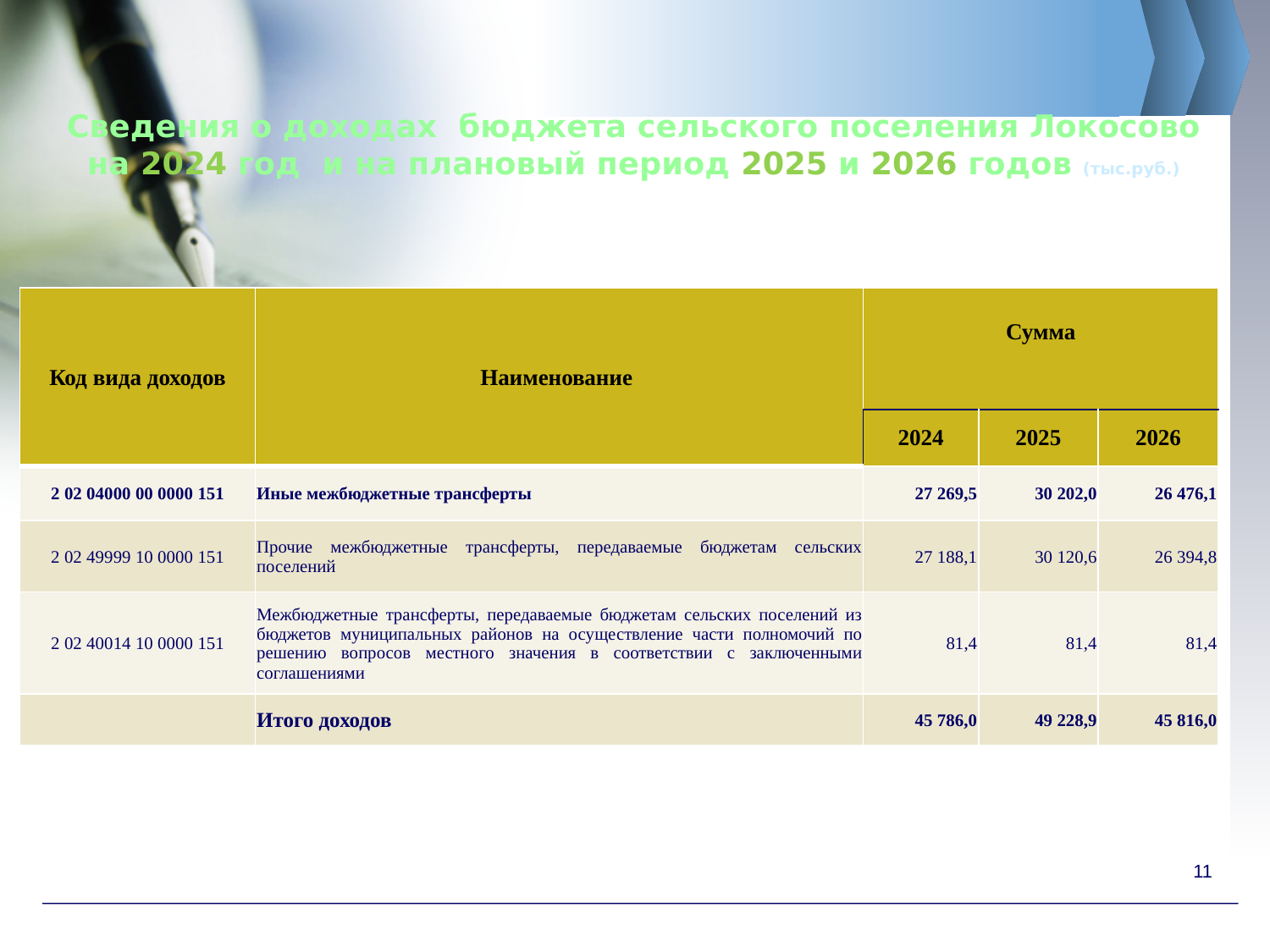

# Сведения о доходах  бюджета сельского поселения Локосово на 2024 год  и на плановый период 2025 и 2026 годов (тыс.руб.)
| Код вида доходов | Наименование | Сумма |  |  |
| --- | --- | --- | --- | --- |
|  |  | 2024 | 2025 | 2026 |
| 2 02 04000 00 0000 151 | Иные межбюджетные трансферты | 27 269,5 | 30 202,0 | 26 476,1 |
| 2 02 49999 10 0000 151 | Прочие межбюджетные трансферты, передаваемые бюджетам сельских поселений | 27 188,1 | 30 120,6 | 26 394,8 |
| 2 02 40014 10 0000 151 | Межбюджетные трансферты, передаваемые бюджетам сельских поселений из бюджетов муниципальных районов на осуществление части полномочий по решению вопросов местного значения в соответствии с заключенными соглашениями | 81,4 | 81,4 | 81,4 |
|  | Итого доходов | 45 786,0 | 49 228,9 | 45 816,0 |
11